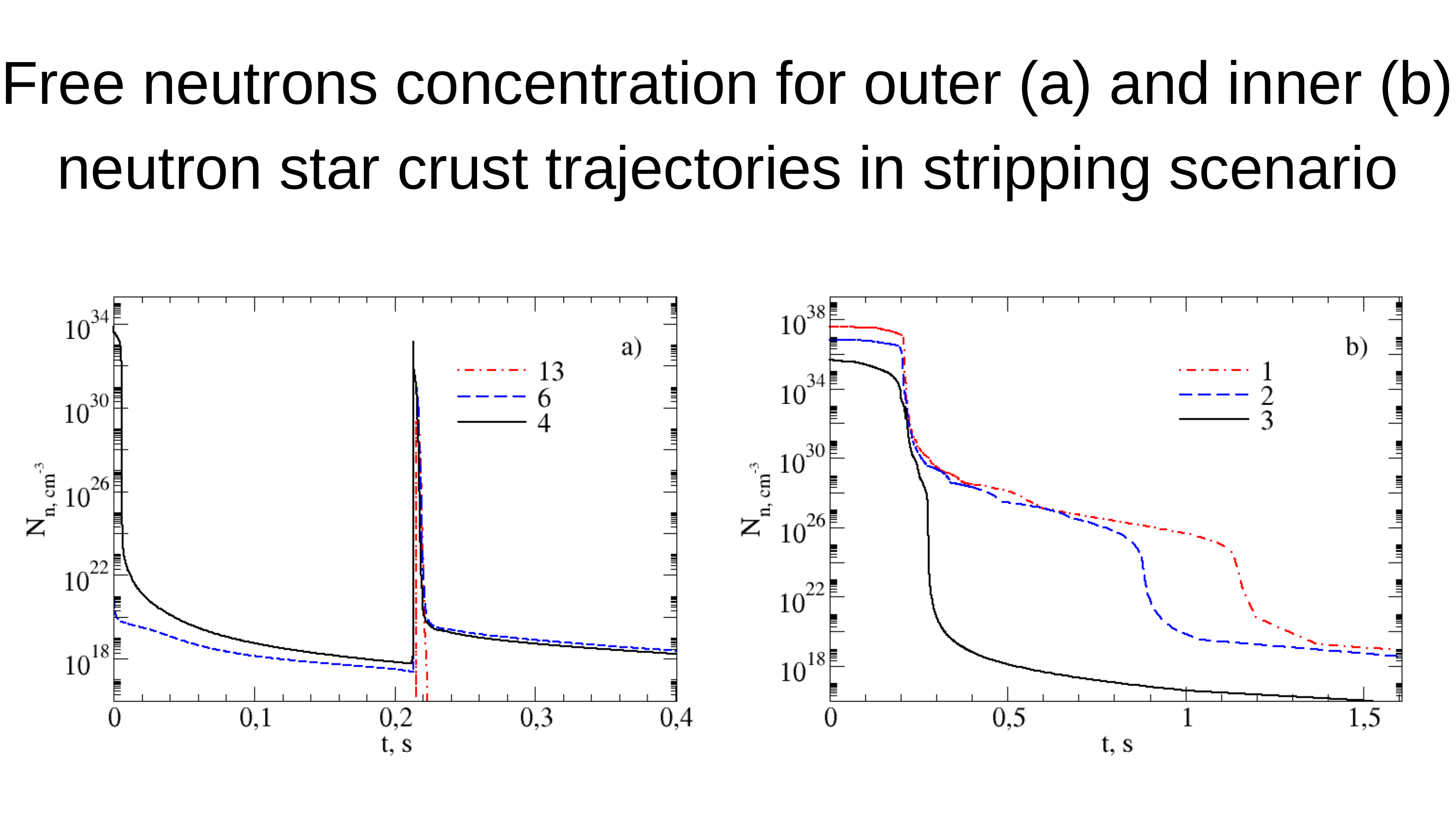

Free neutrons concentration for outer (a) and inner (b) neutron star crust trajectories in stripping scenario